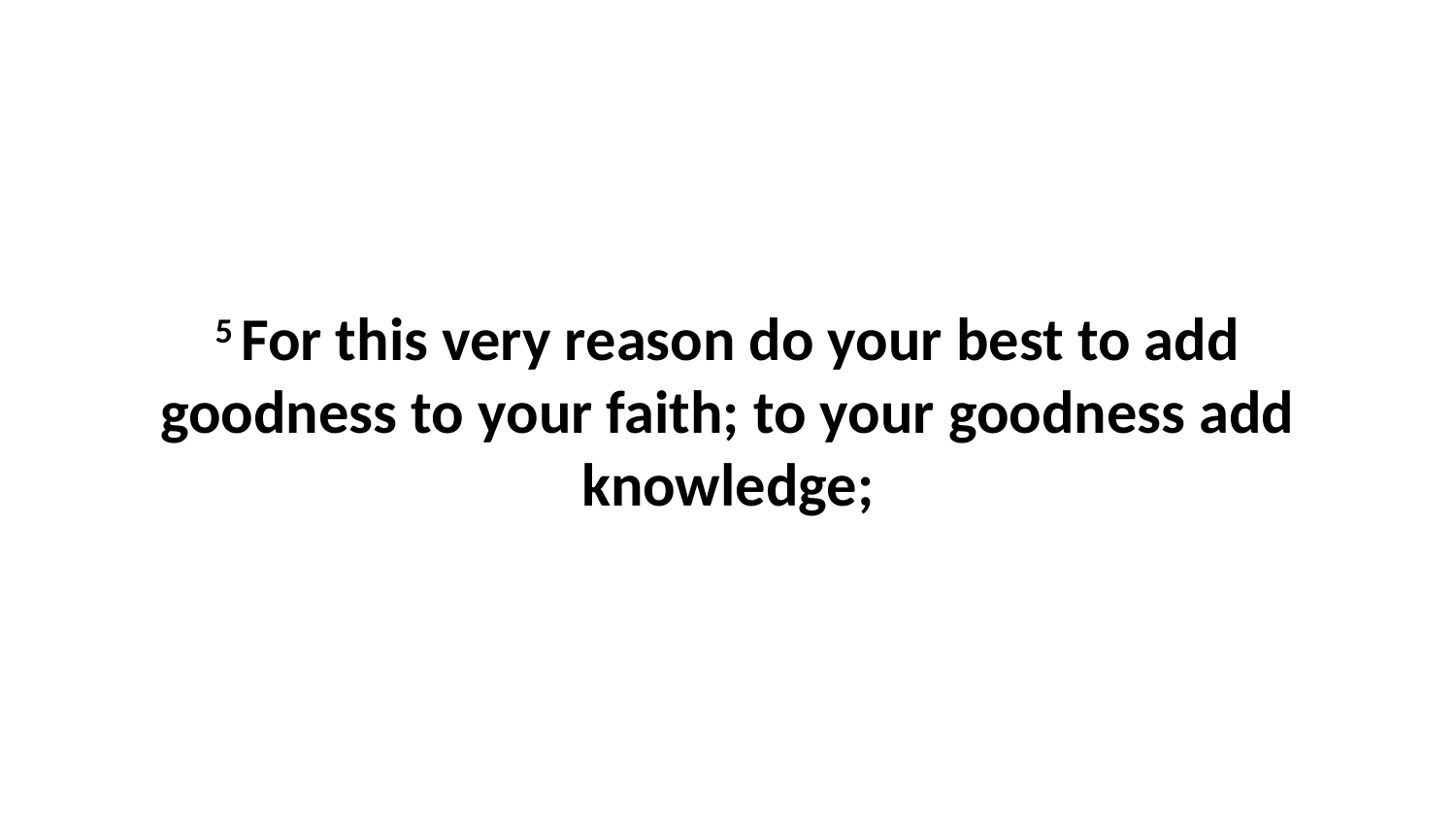

5 For this very reason do your best to add goodness to your faith; to your goodness add knowledge;